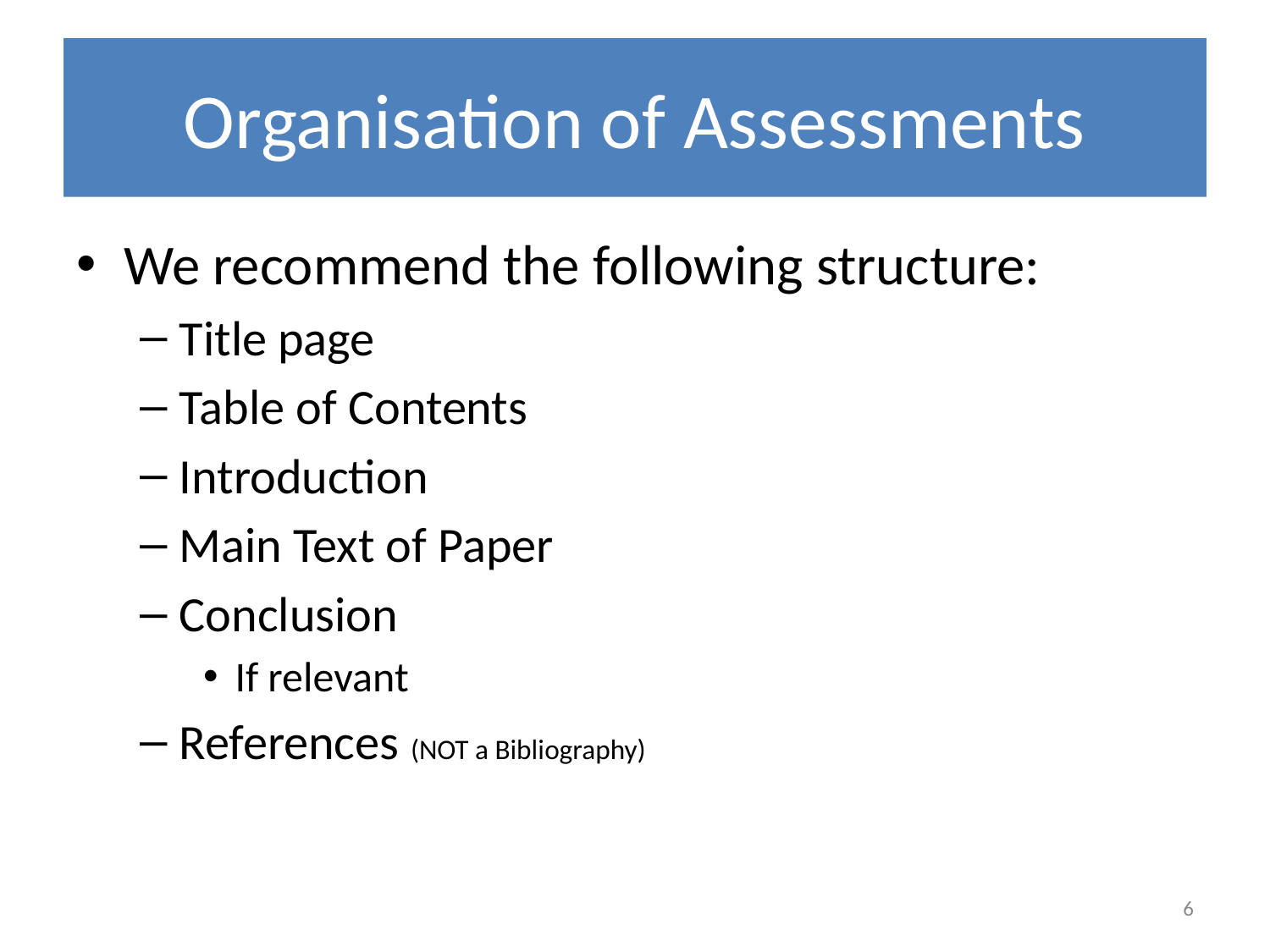

# Organisation of Assessments
We recommend the following structure:
Title page
Table of Contents
Introduction
Main Text of Paper
Conclusion
If relevant
References (NOT a Bibliography)
6